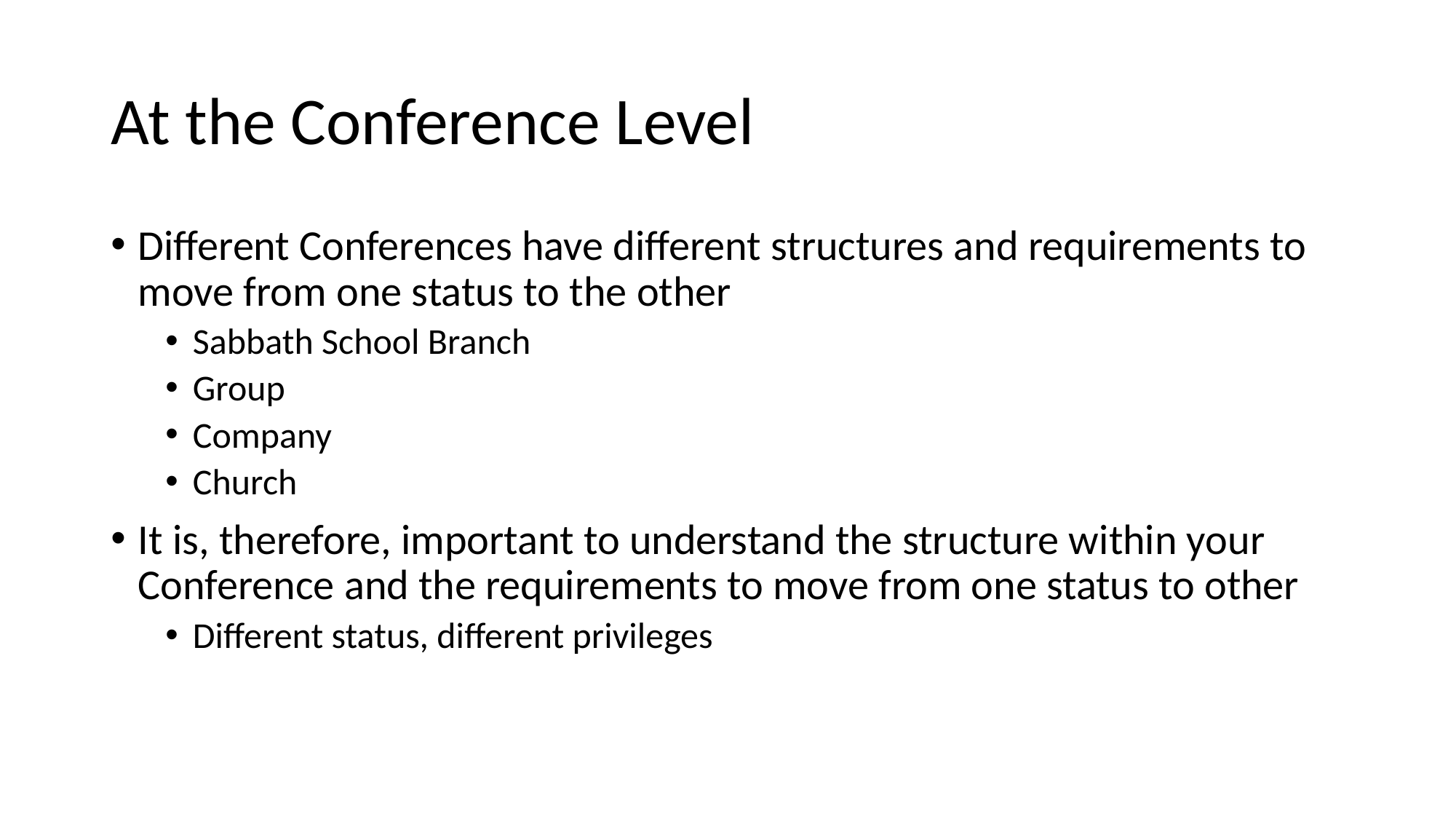

# At the Conference Level
Different Conferences have different structures and requirements to move from one status to the other
Sabbath School Branch
Group
Company
Church
It is, therefore, important to understand the structure within your Conference and the requirements to move from one status to other
Different status, different privileges